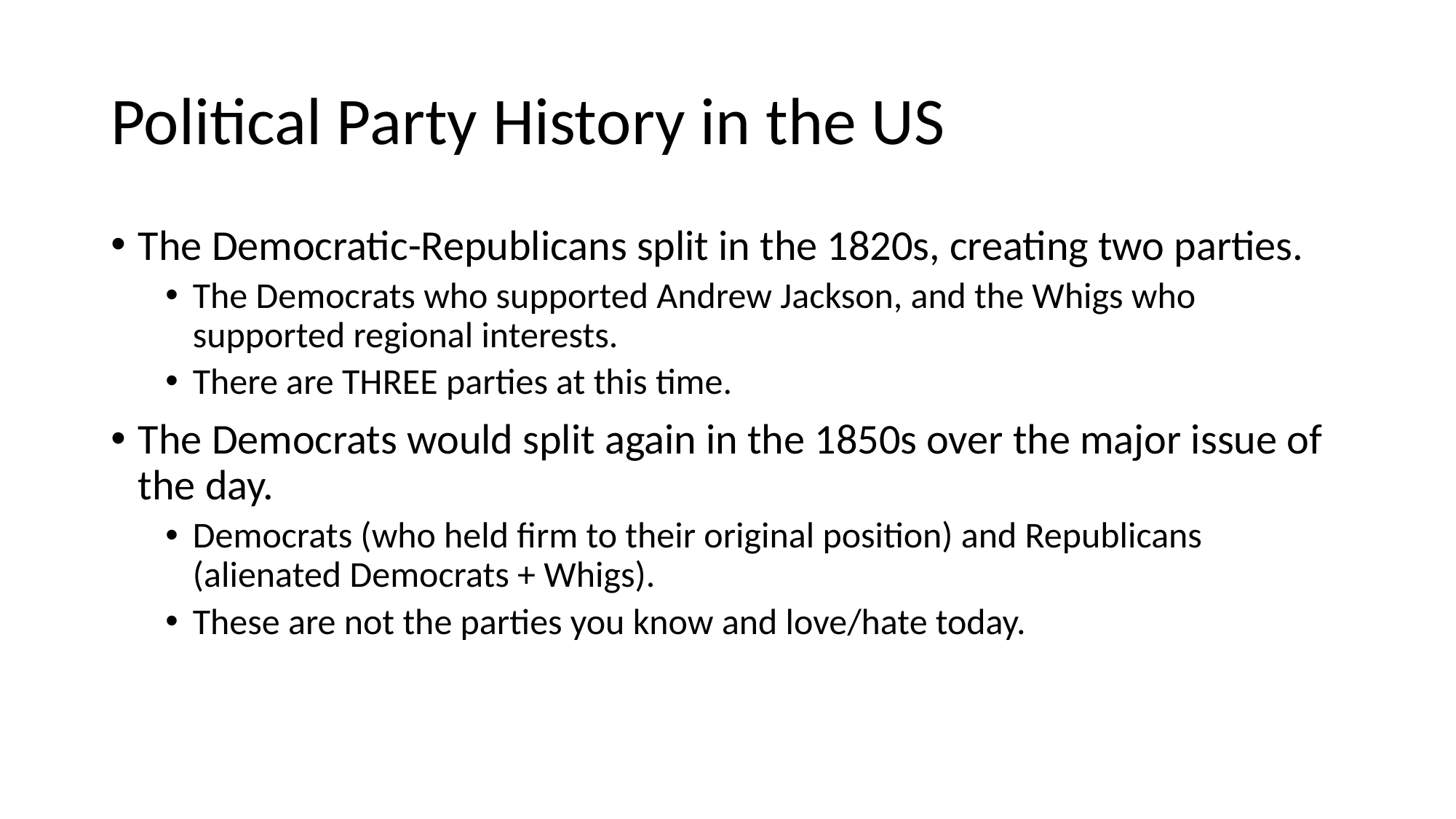

# Political Party History in the US
The Democratic-Republicans split in the 1820s, creating two parties.
The Democrats who supported Andrew Jackson, and the Whigs who supported regional interests.
There are THREE parties at this time.
The Democrats would split again in the 1850s over the major issue of the day.
Democrats (who held firm to their original position) and Republicans (alienated Democrats + Whigs).
These are not the parties you know and love/hate today.